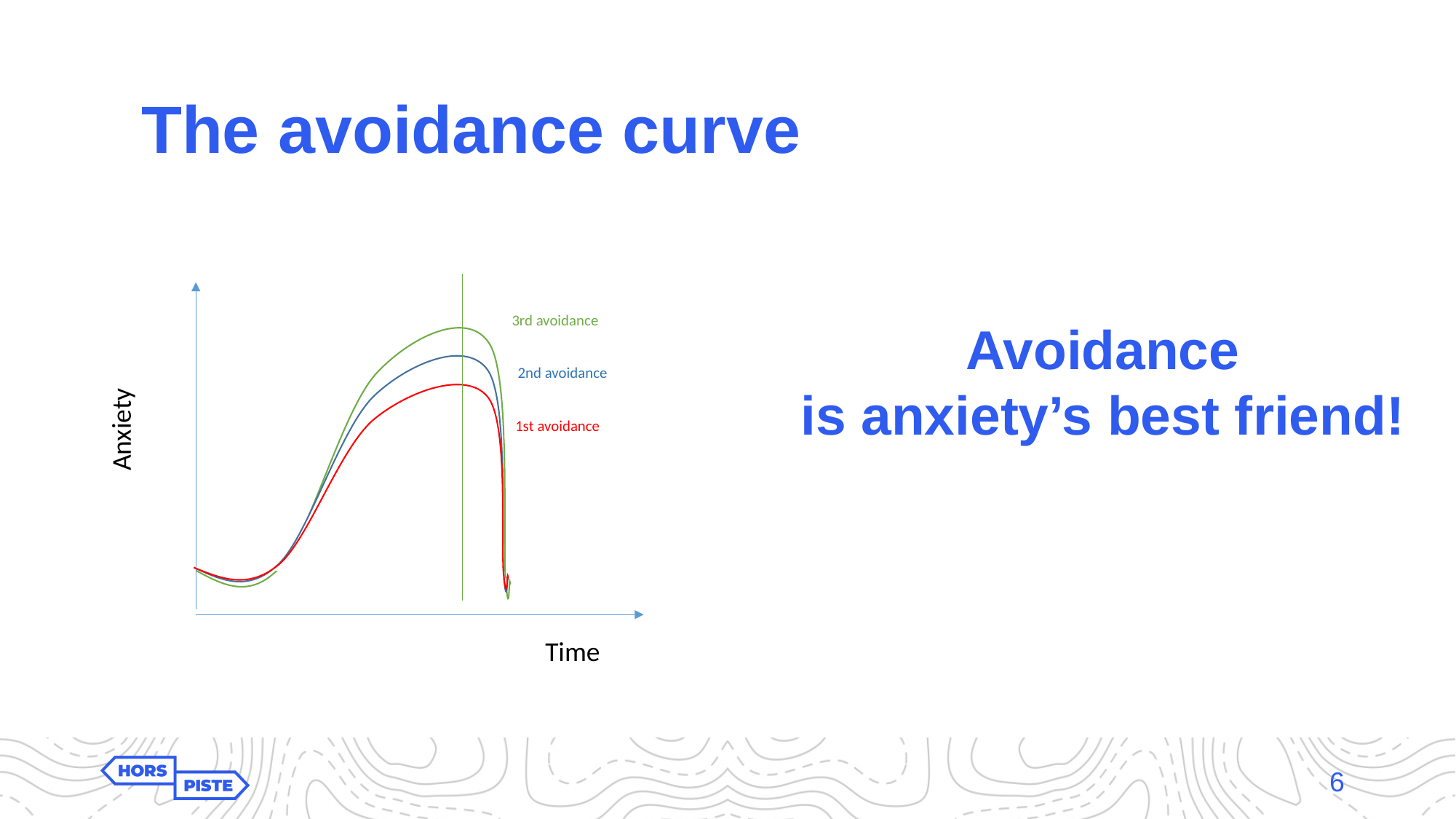

The avoidance curve
Anxiety
3rd avoidance

2nd avoidance

1st avoidance
Time
Avoidance
is anxiety’s best friend!
6